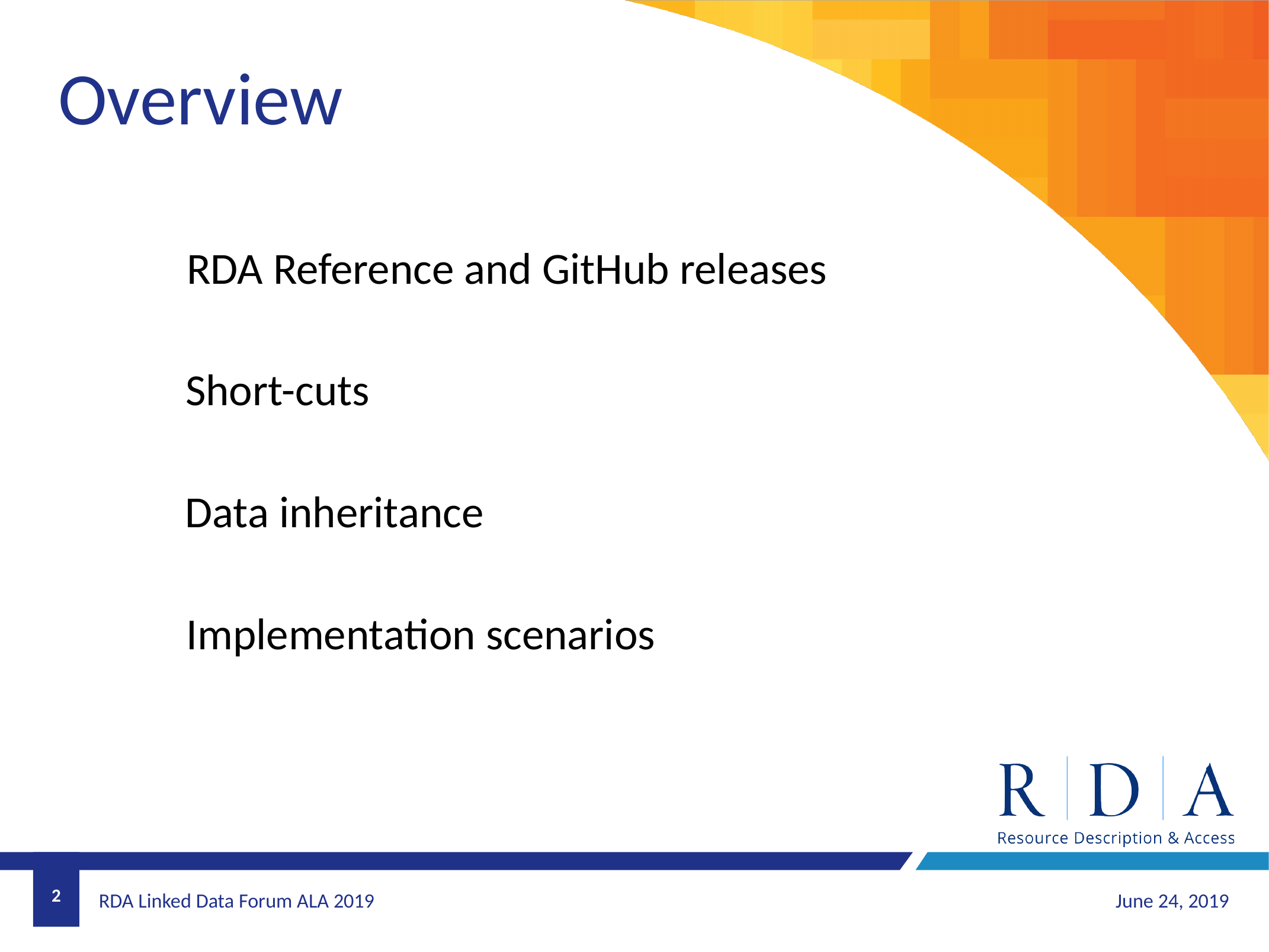

Overview
RDA Reference and GitHub releases
Short-cuts
Data inheritance
Implementation scenarios
2
June 24, 2019